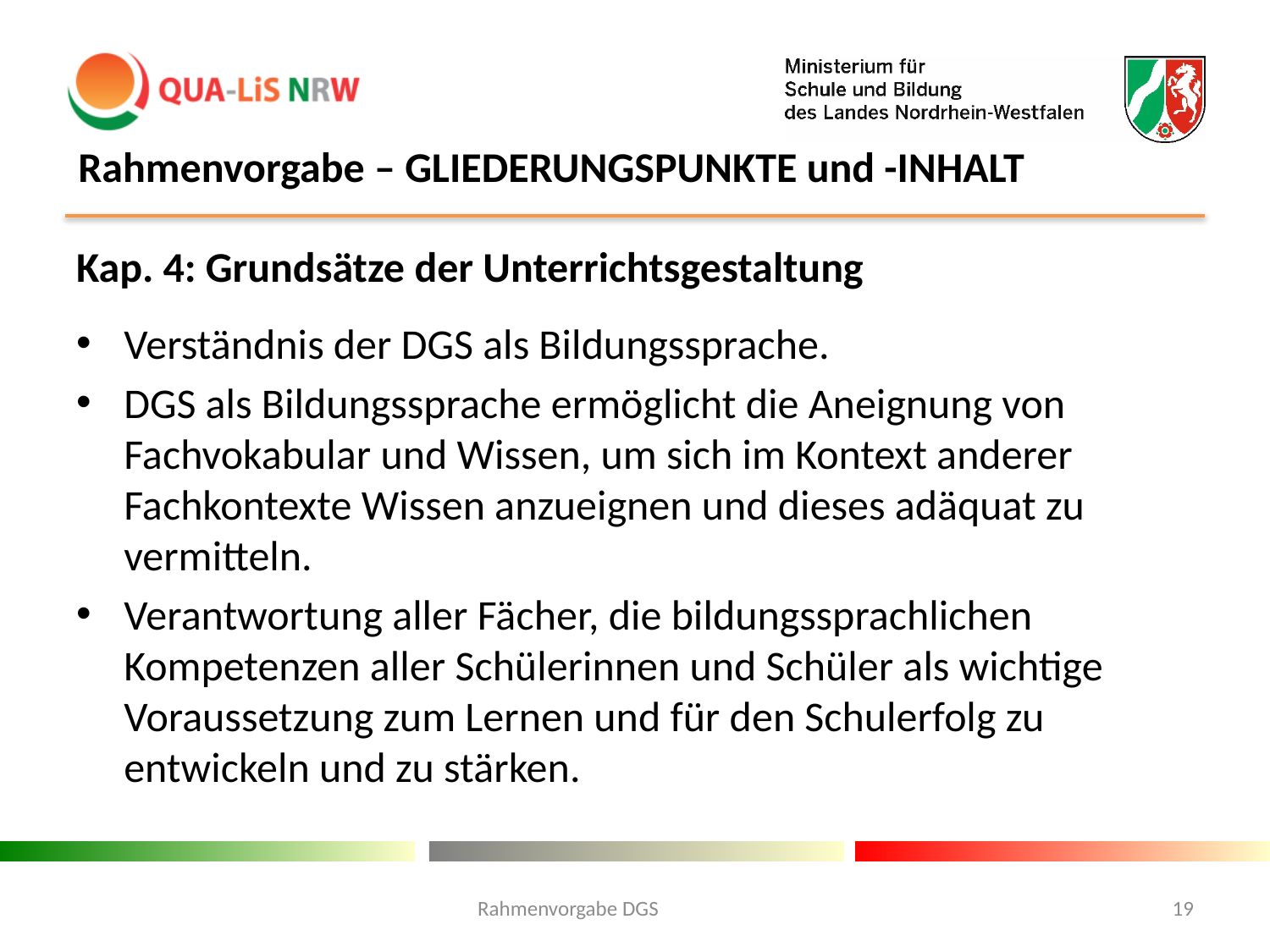

# Rahmenvorgabe – GLIEDERUNGSPUNKTE und -INHALT
Kap. 4: Grundsätze der Unterrichtsgestaltung
Verständnis der DGS als Bildungssprache.
DGS als Bildungssprache ermöglicht die Aneignung von Fachvokabular und Wissen, um sich im Kontext anderer Fachkontexte Wissen anzueignen und dieses adäquat zu vermitteln.
Verantwortung aller Fächer, die bildungssprachlichen Kompetenzen aller Schülerinnen und Schüler als wichtige Voraussetzung zum Lernen und für den Schulerfolg zu entwickeln und zu stärken.

Rahmenvorgabe DGS
19